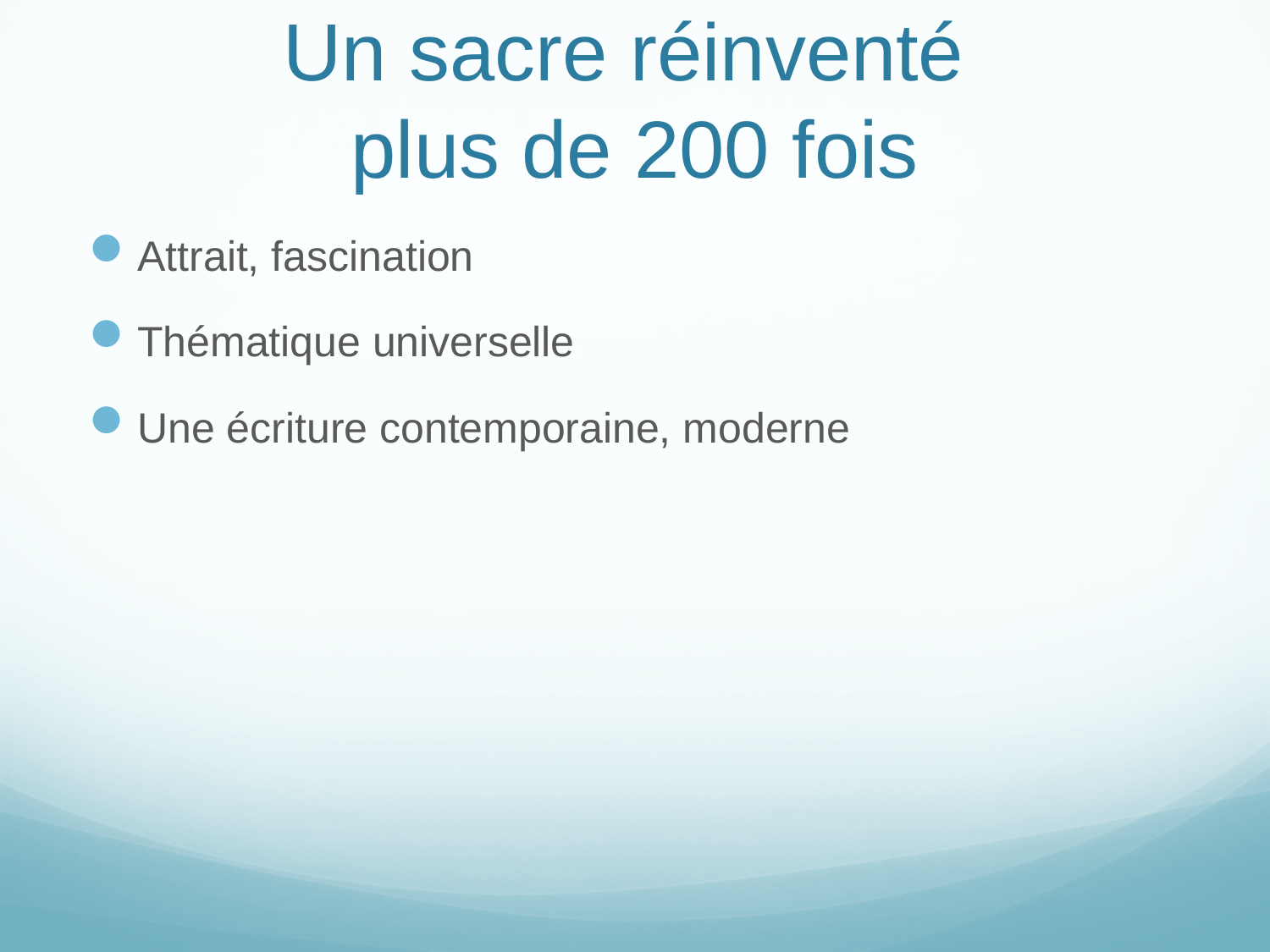

# Un sacre réinventé plus de 200 fois
Attrait, fascination
Thématique universelle
Une écriture contemporaine, moderne